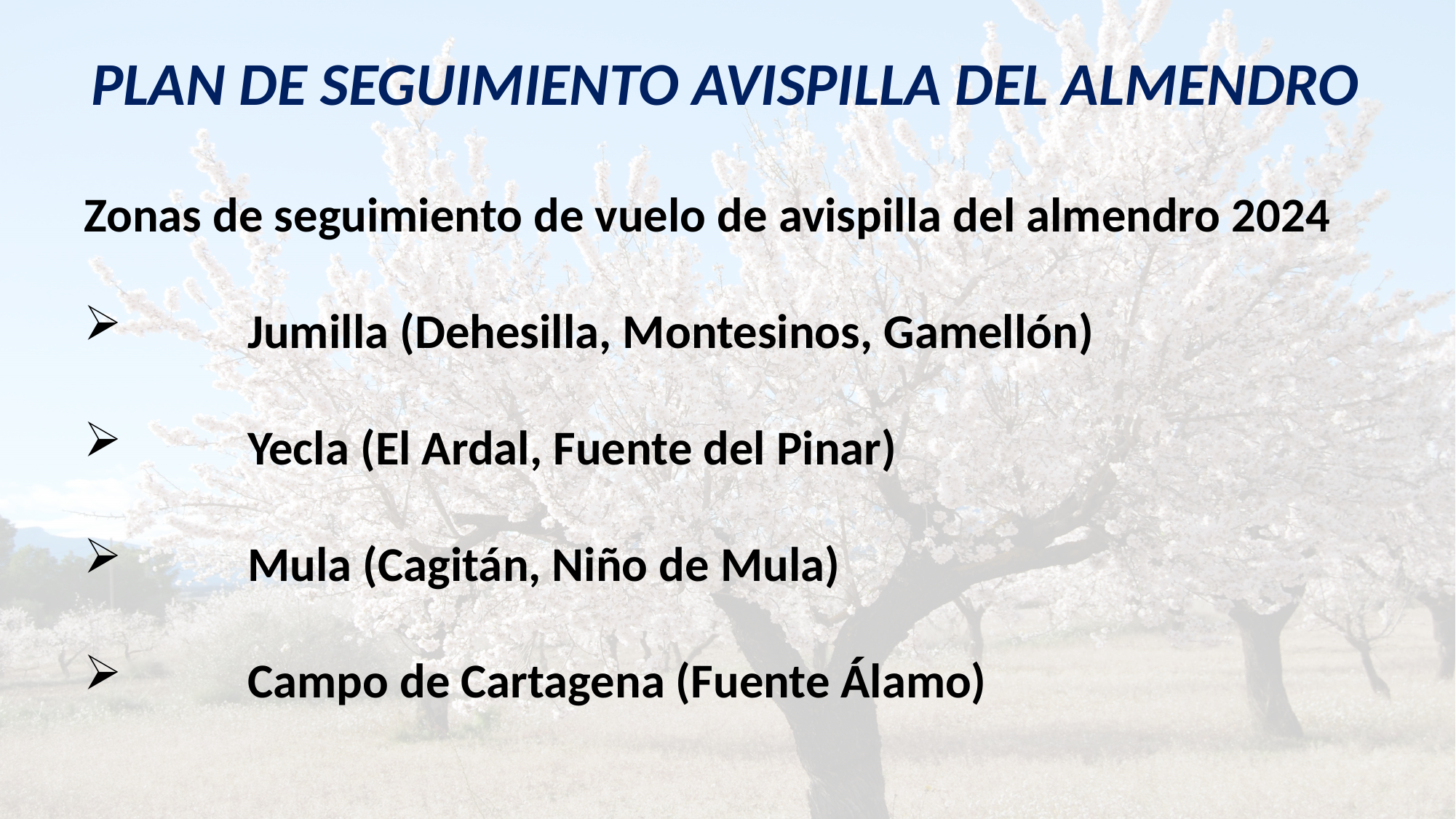

PLAN DE SEGUIMIENTO AVISPILLA DEL ALMENDRO
Zonas de seguimiento de vuelo de avispilla del almendro 2024

	Jumilla (Dehesilla, Montesinos, Gamellón)

	Yecla (El Ardal, Fuente del Pinar)

	Mula (Cagitán, Niño de Mula)

	Campo de Cartagena (Fuente Álamo)